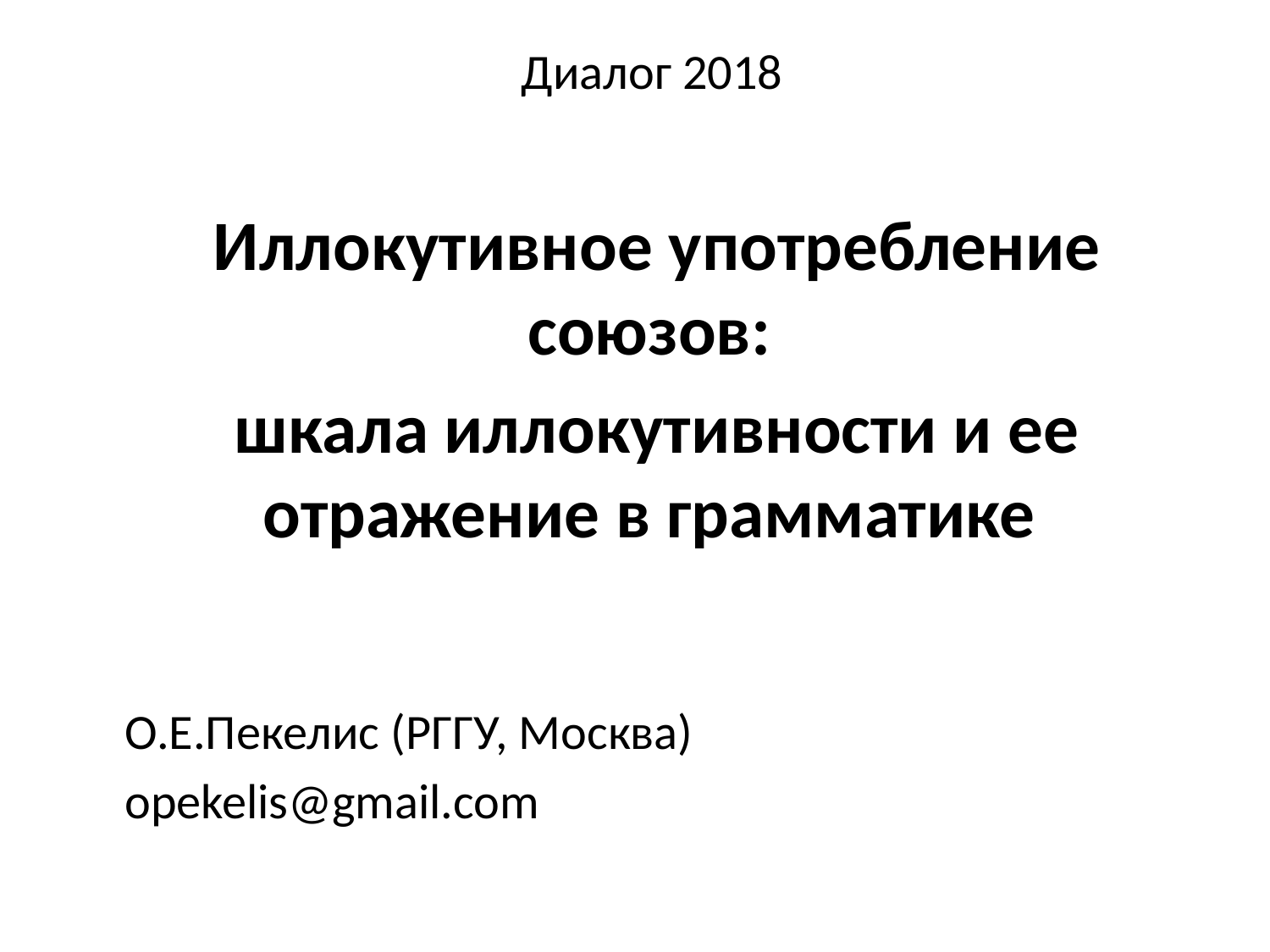

# Диалог 2018
Иллокутивное употребление союзов:
шкала иллокутивности и ее отражение в грамматике

О.Е.Пекелис (РГГУ, Москва)
opekelis@gmail.com